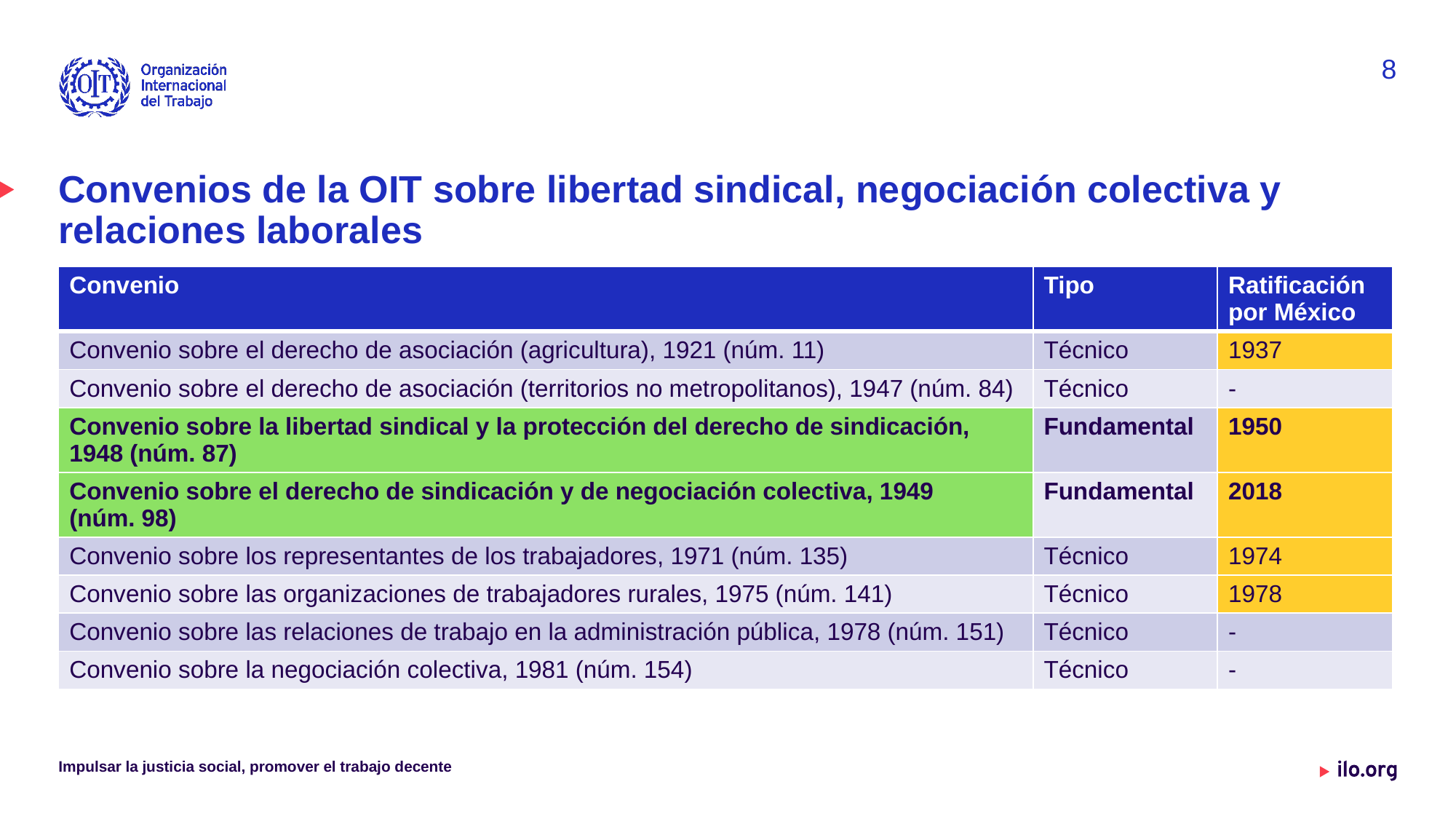

8
# Convenios de la OIT sobre libertad sindical, negociación colectiva y relaciones laborales
| Convenio | Tipo | Ratificación por México |
| --- | --- | --- |
| Convenio sobre el derecho de asociación (agricultura), 1921 (núm. 11) | Técnico | 1937 |
| Convenio sobre el derecho de asociación (territorios no metropolitanos), 1947 (núm. 84) | Técnico | - |
| Convenio sobre la libertad sindical y la protección del derecho de sindicación, 1948 (núm. 87) | Fundamental | 1950 |
| Convenio sobre el derecho de sindicación y de negociación colectiva, 1949 (núm. 98) | Fundamental | 2018 |
| Convenio sobre los representantes de los trabajadores, 1971 (núm. 135) | Técnico | 1974 |
| Convenio sobre las organizaciones de trabajadores rurales, 1975 (núm. 141) | Técnico | 1978 |
| Convenio sobre las relaciones de trabajo en la administración pública, 1978 (núm. 151) | Técnico | - |
| Convenio sobre la negociación colectiva, 1981 (núm. 154) | Técnico | - |
Impulsar la justicia social, promover el trabajo decente
Date: Monday / 01 / October / 2019